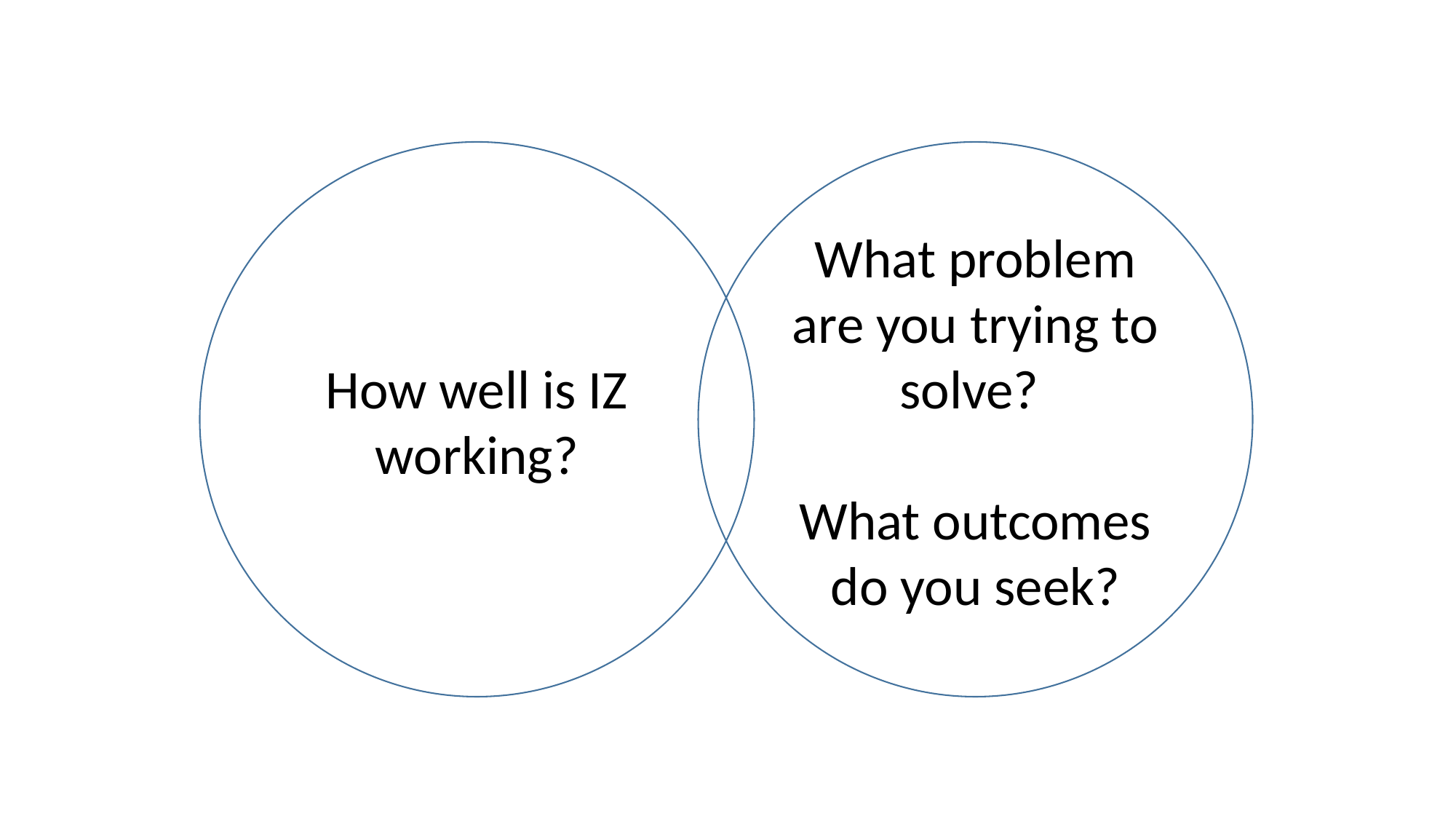

How well is IZ working?
What problem are you trying to solve?

What outcomes do you seek?